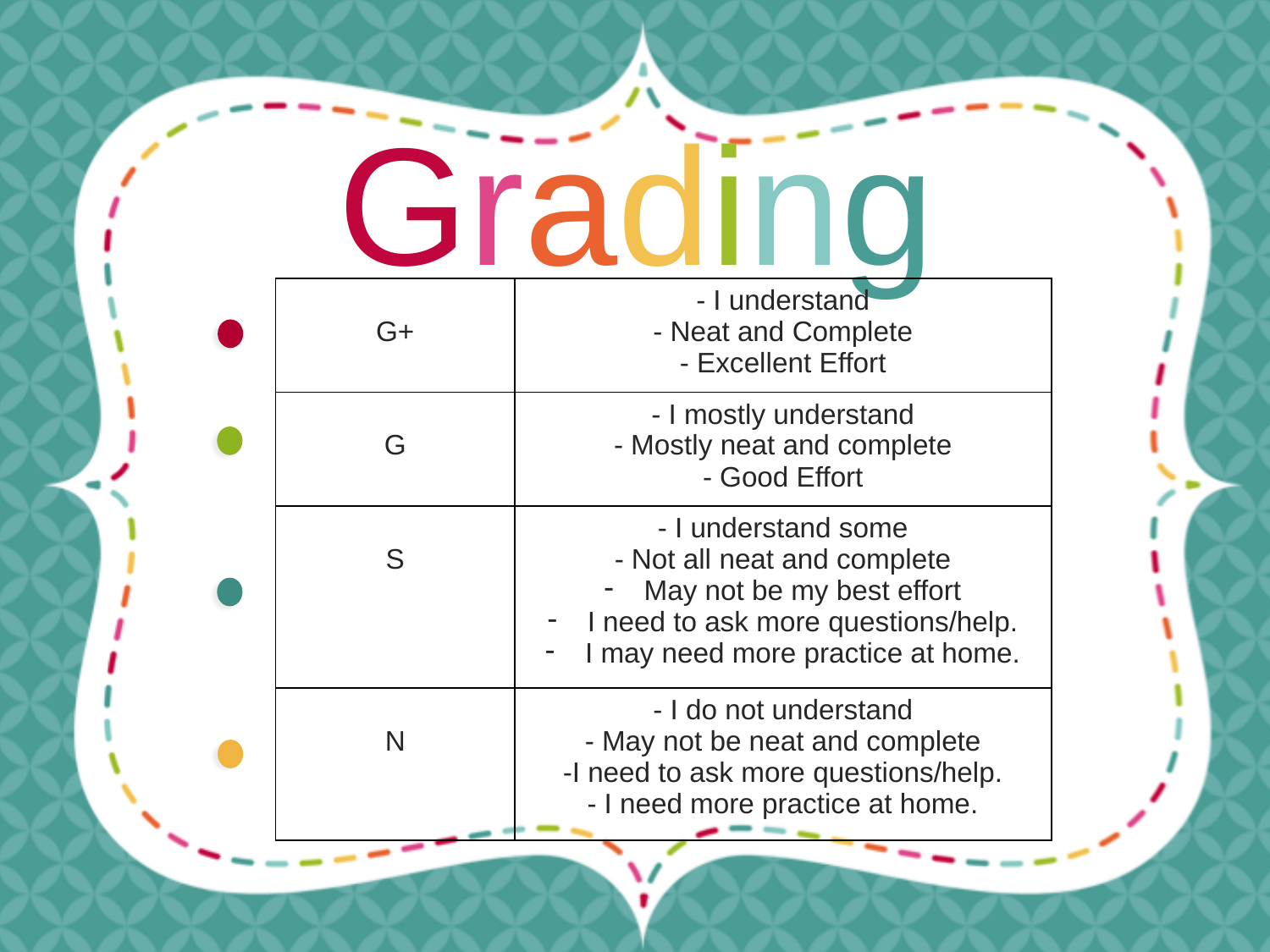

Grading
| G+ | - I understand - Neat and Complete - Excellent Effort |
| --- | --- |
| G | - I mostly understand - Mostly neat and complete - Good Effort |
| S | - I understand some - Not all neat and complete May not be my best effort I need to ask more questions/help. I may need more practice at home. |
| N | - I do not understand - May not be neat and complete -I need to ask more questions/help. - I need more practice at home. |